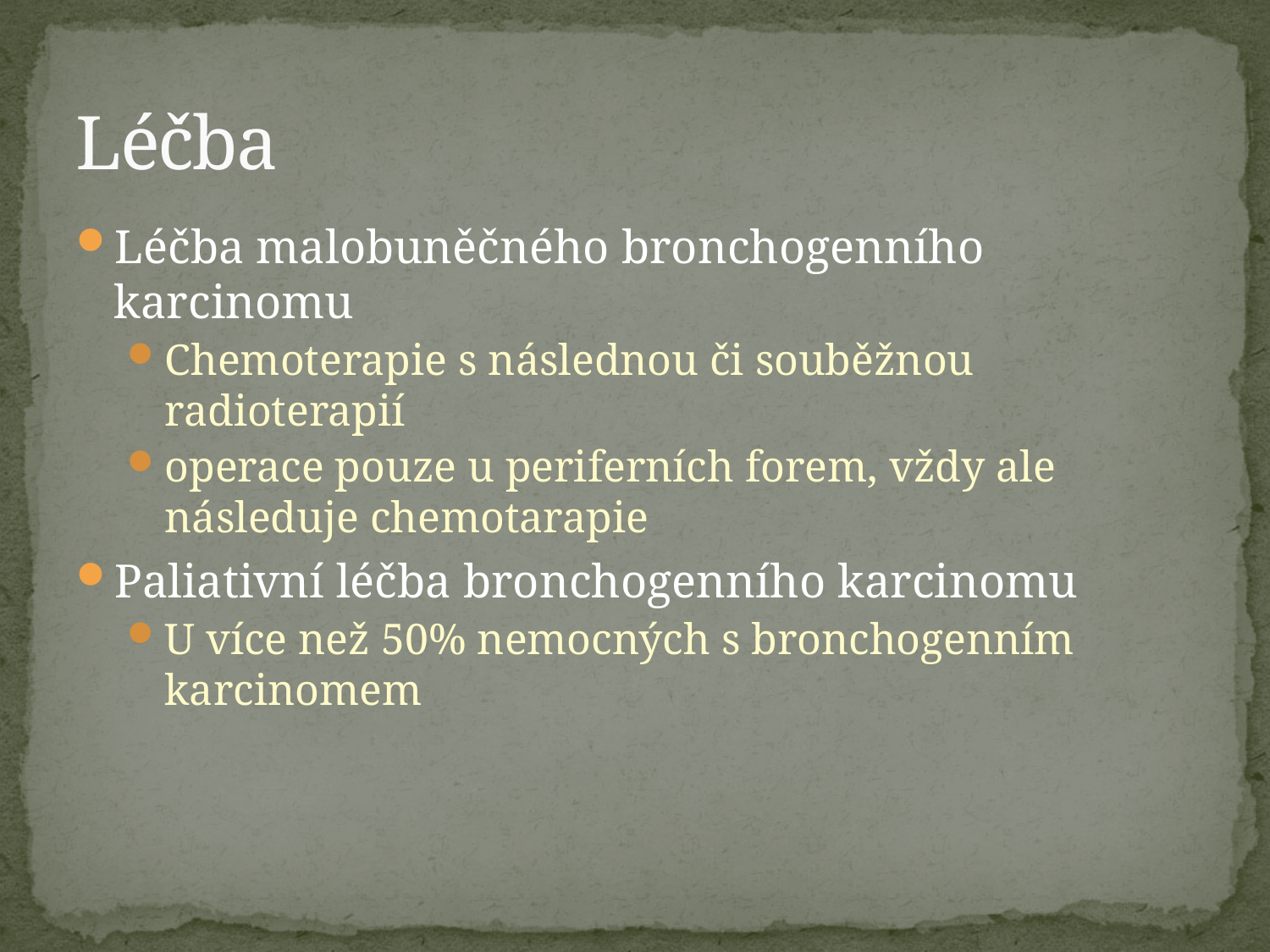

# Léčba
Léčba malobuněčného bronchogenního karcinomu
Chemoterapie s následnou či souběžnou radioterapií
operace pouze u periferních forem, vždy ale následuje chemotarapie
Paliativní léčba bronchogenního karcinomu
U více než 50% nemocných s bronchogenním karcinomem